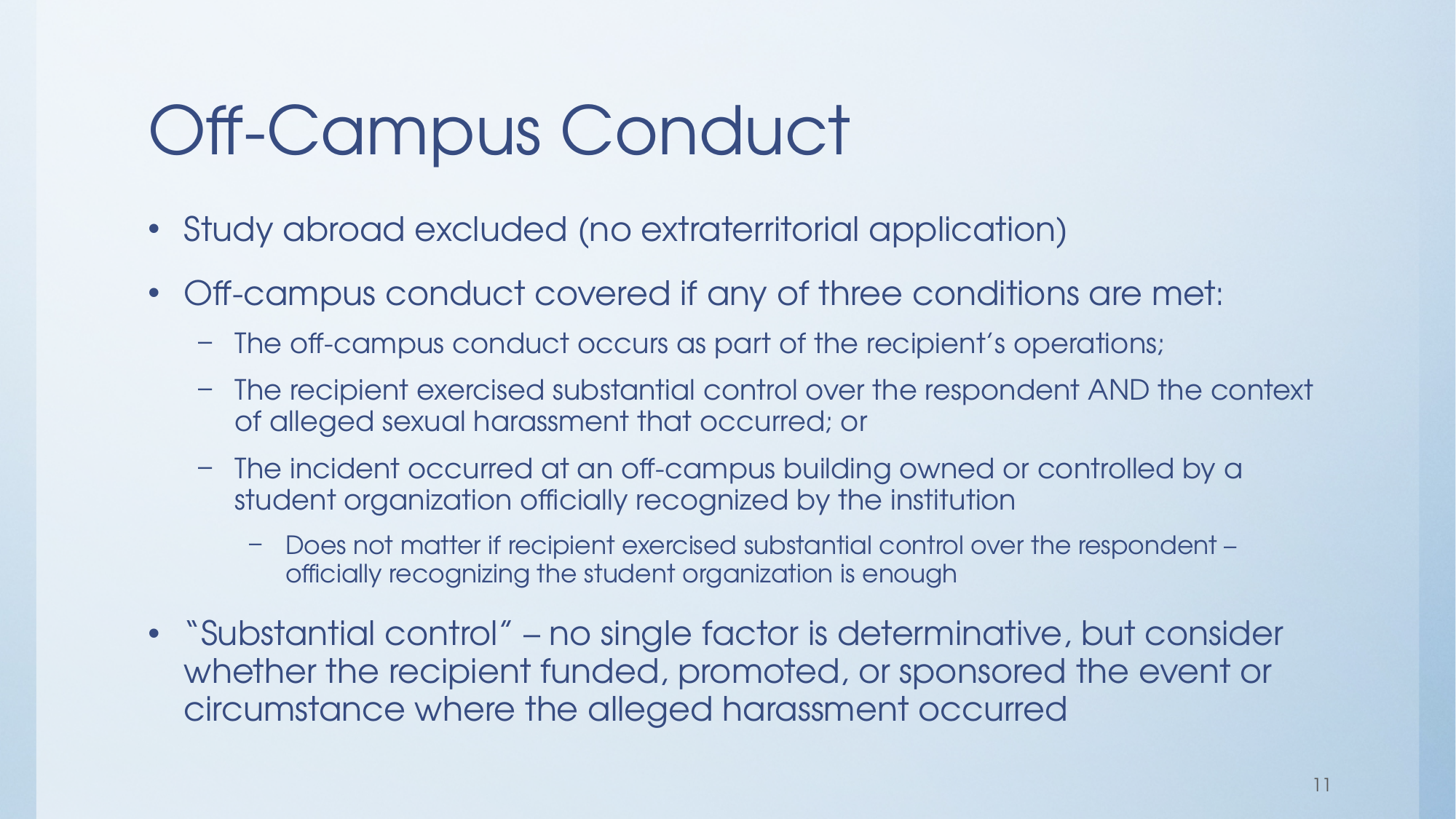

# Off-Campus Conduct
Study abroad excluded (no extraterritorial application)
Off-campus conduct covered if any of three conditions are met:
The off-campus conduct occurs as part of the recipient’s operations;
The recipient exercised substantial control over the respondent AND the context of alleged sexual harassment that occurred; or
The incident occurred at an off-campus building owned or controlled by a student organization officially recognized by the institution
Does not matter if recipient exercised substantial control over the respondent – officially recognizing the student organization is enough
“Substantial control” – no single factor is determinative, but consider whether the recipient funded, promoted, or sponsored the event or circumstance where the alleged harassment occurred
11